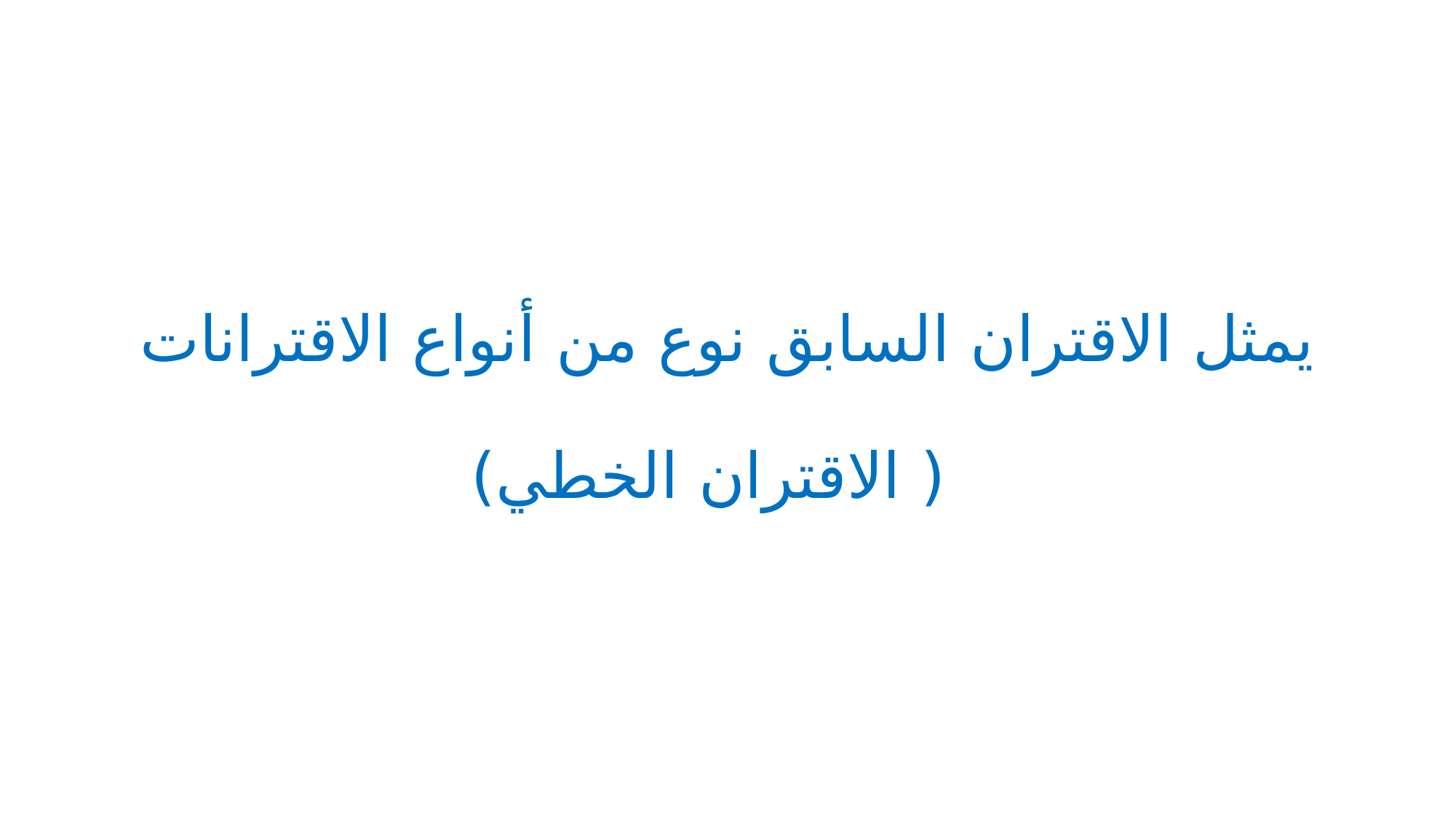

# يمثل الاقتران السابق نوع من أنواع الاقترانات ( الاقتران الخطي)